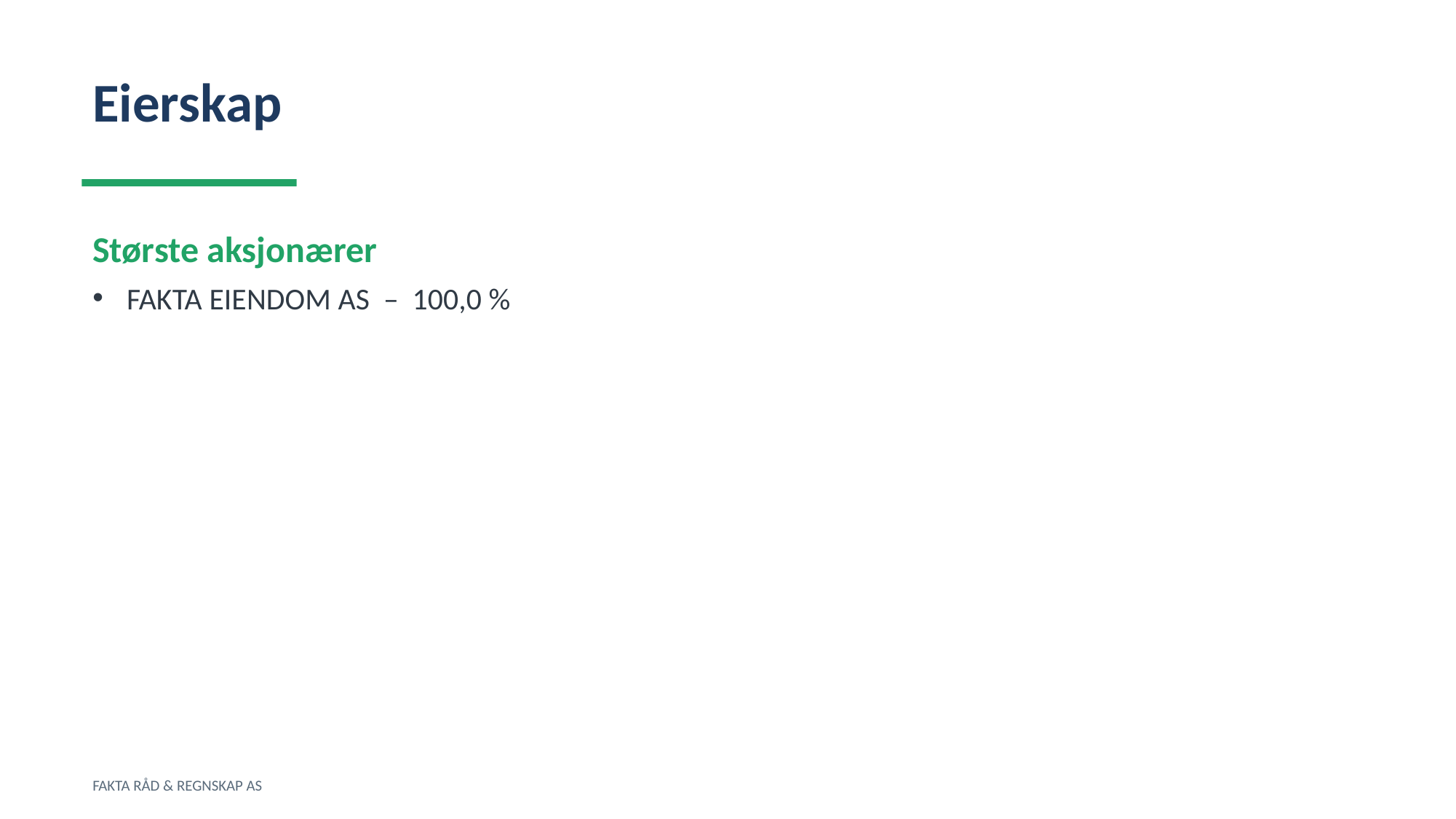

Eierskap

Største aksjonærer
FAKTA EIENDOM AS  –  100,0 %
FAKTA RÅD & REGNSKAP AS